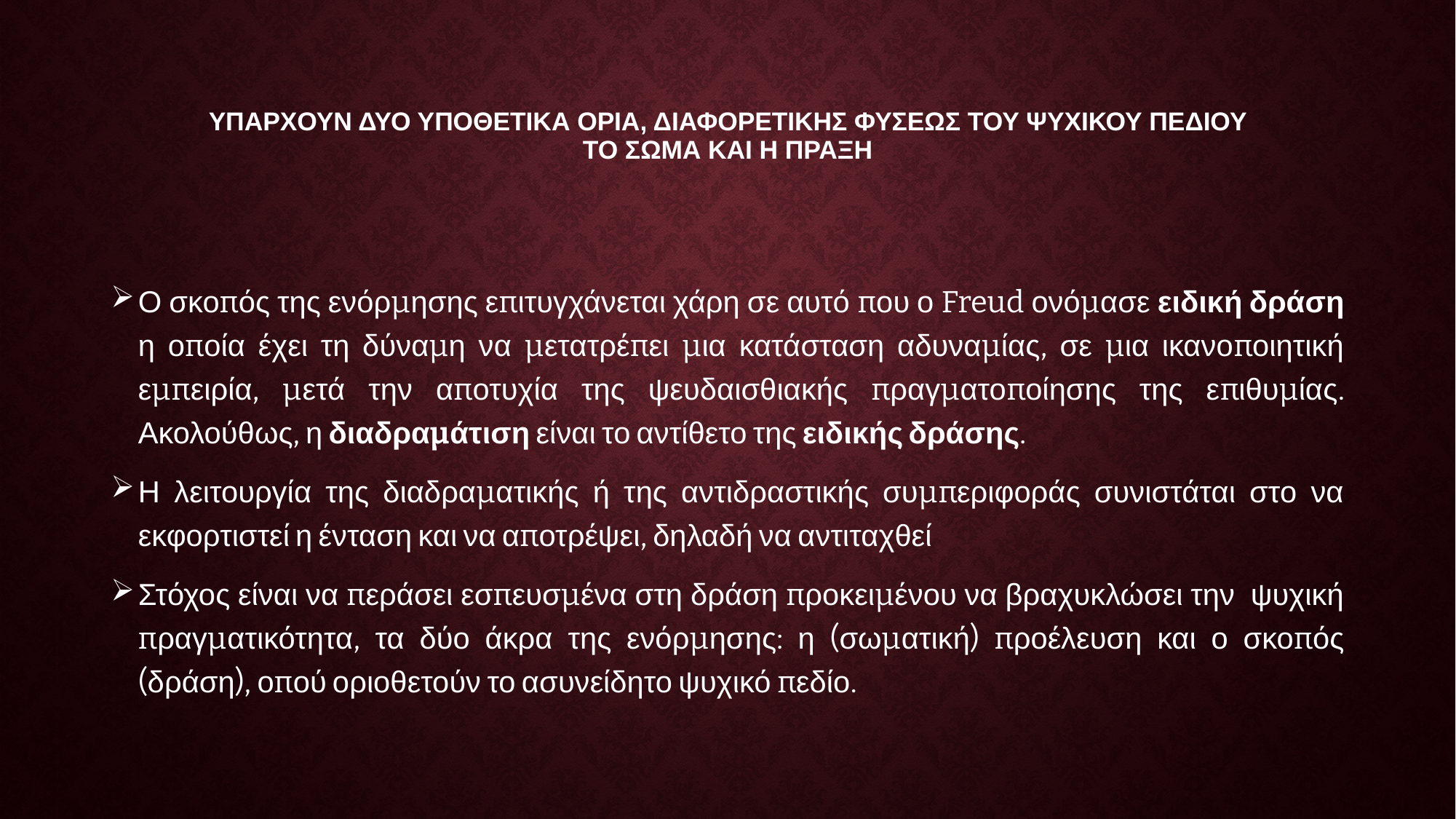

# Υπαρχουν δυο υποθετικα ορια, διαφορετικησ φυσεωσ του ψυχικου πεδιου το σωμα και η πραξη

Ο σκοπός της ενόρμησης επιτυγχάνεται χάρη σε αυτό που ο Freud ονόμασε ειδική δράση η οποία έχει τη δύναμη να μετατρέπει μια κατάσταση αδυναμίας, σε μια ικανοποιητική εμπειρία, μετά την αποτυχία της ψευδαισθιακής πραγματοποίησης της επιθυμίας. Ακολούθως, η διαδραμάτιση είναι το αντίθετο της ειδικής δράσης.
Η λειτουργία της διαδραματικής ή της αντιδραστικής συμπεριφοράς συνιστάται στο να εκφορτιστεί η ένταση και να αποτρέψει, δηλαδή να αντιταχθεί
Στόχος είναι να περάσει εσπευσμένα στη δράση προκειμένου να βραχυκλώσει την  ψυχική πραγματικότητα, τα δύο άκρα της ενόρμησης: η (σωματική) προέλευση και ο σκοπός (δράση), οπού οριοθετούν το ασυνείδητο ψυχικό πεδίο.